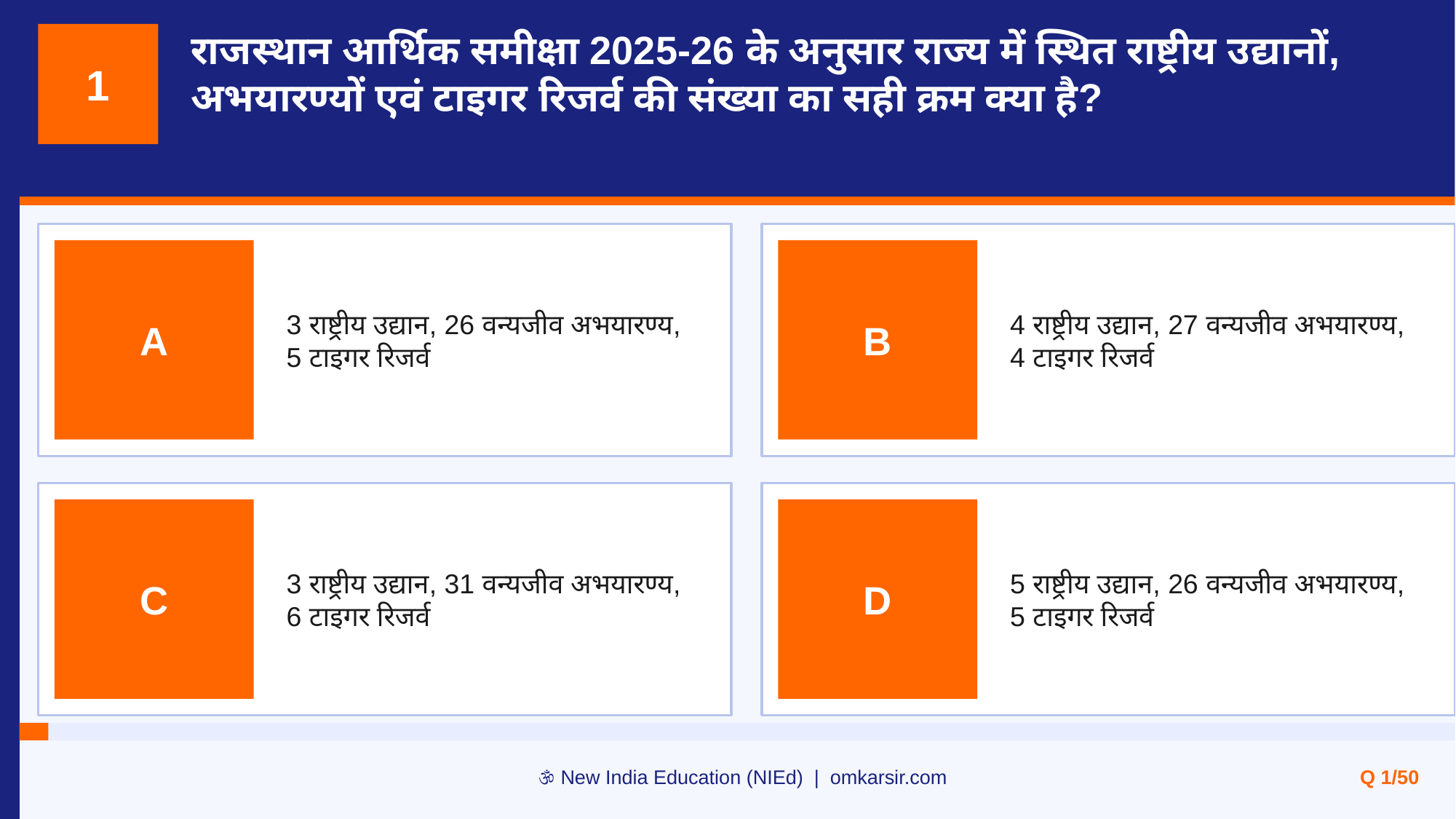

राजस्थान आर्थिक समीक्षा 2025-26 के अनुसार राज्य में स्थित राष्ट्रीय उद्यानों, अभयारण्यों एवं टाइगर रिजर्व की संख्या का सही क्रम क्या है?
1

3 राष्ट्रीय उद्यान, 26 वन्यजीव अभयारण्य, 5 टाइगर रिजर्व
4 राष्ट्रीय उद्यान, 27 वन्यजीव अभयारण्य, 4 टाइगर रिजर्व
A
B

3 राष्ट्रीय उद्यान, 31 वन्यजीव अभयारण्य, 6 टाइगर रिजर्व
5 राष्ट्रीय उद्यान, 26 वन्यजीव अभयारण्य, 5 टाइगर रिजर्व
C
D

🕉️ New India Education (NIEd)  |  omkarsir.com
Q 1/50